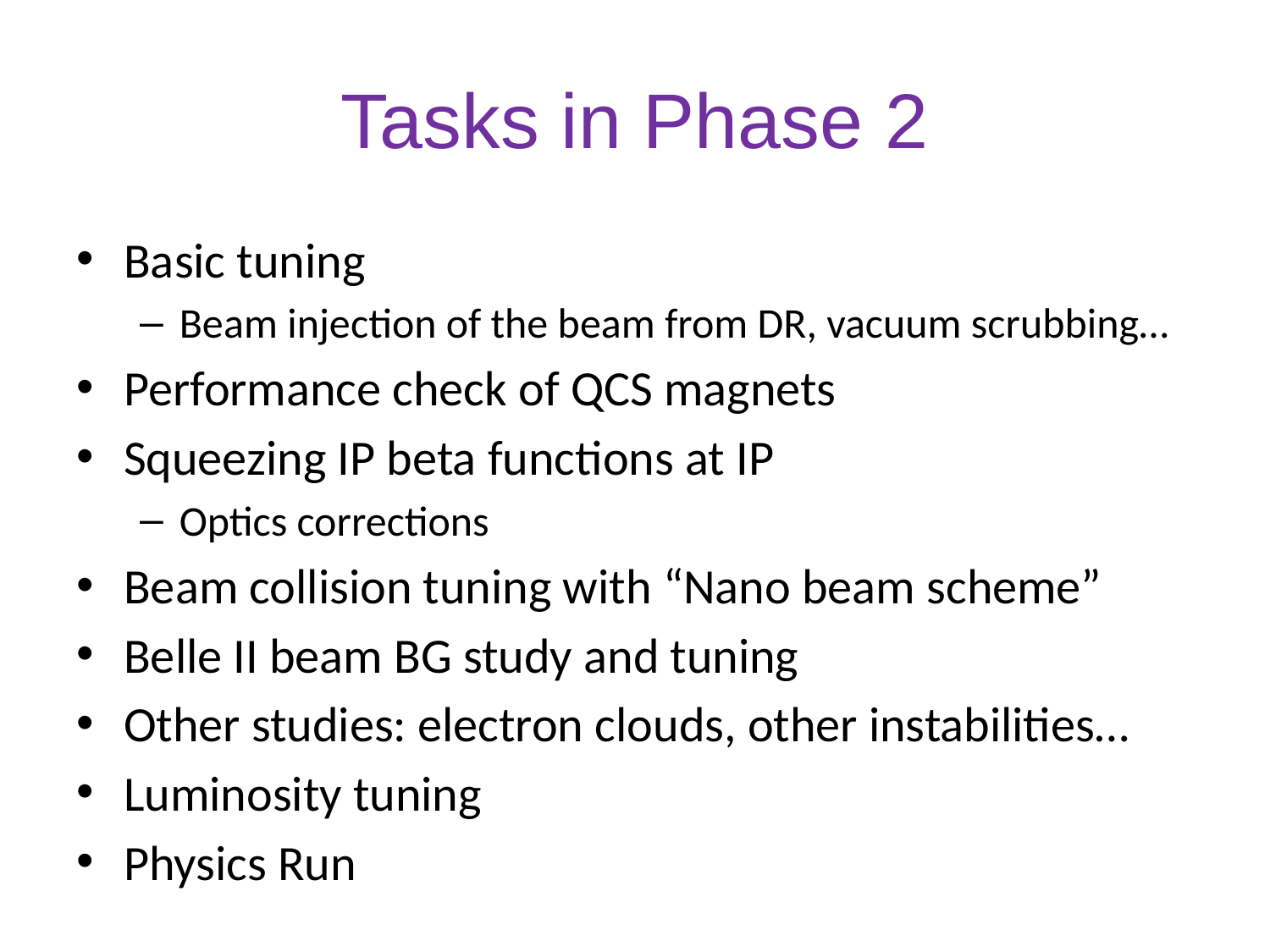

# Tasks in Phase 2
Basic tuning
Beam injection of the beam from DR, vacuum scrubbing…
Performance check of QCS magnets
Squeezing IP beta functions at IP
Optics corrections
Beam collision tuning with “Nano beam scheme”
Belle II beam BG study and tuning
Other studies: electron clouds, other instabilities…
Luminosity tuning
Physics Run